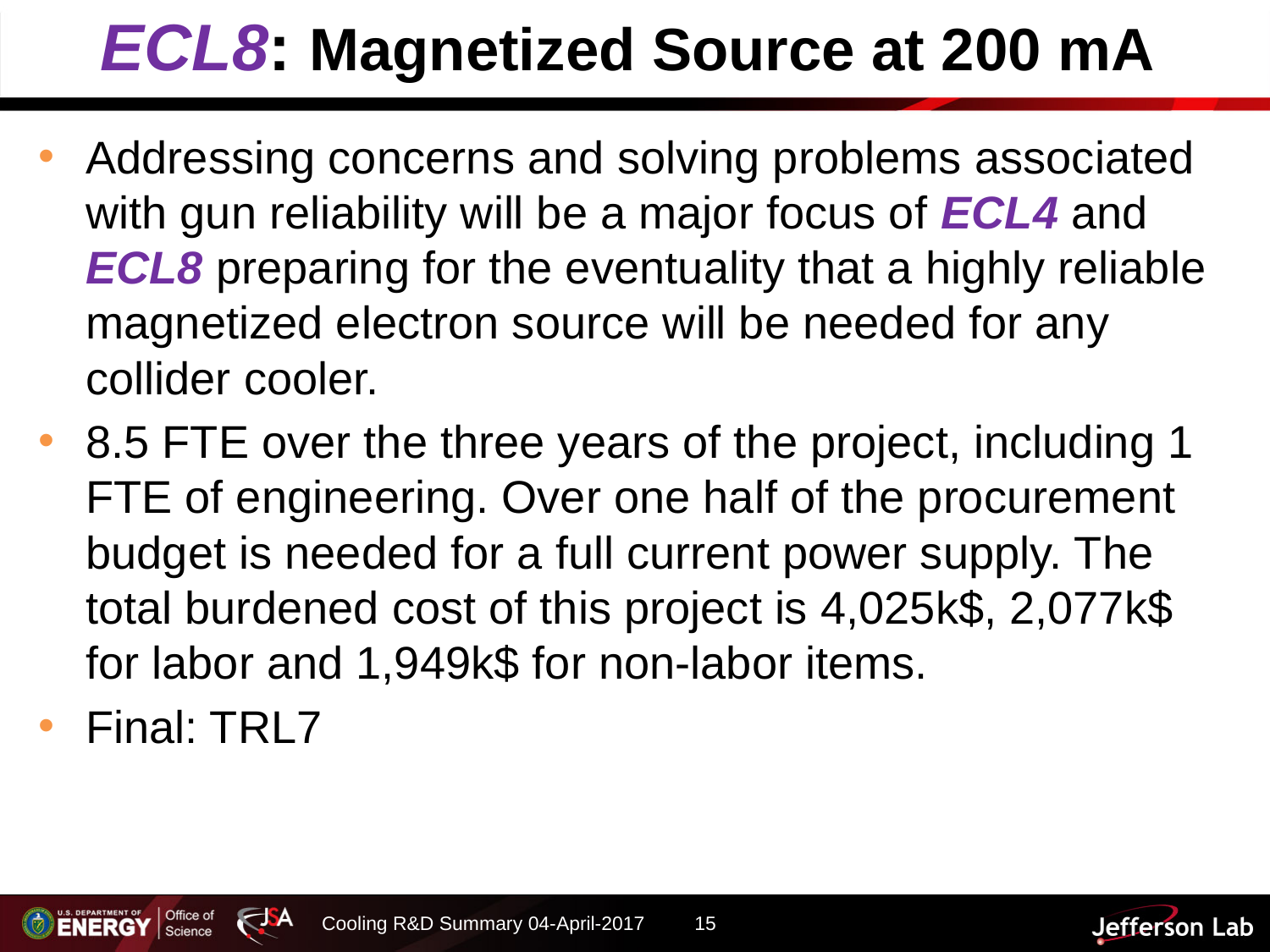

# ECL8: Magnetized Source at 200 mA
Addressing concerns and solving problems associated with gun reliability will be a major focus of ECL4 and ECL8 preparing for the eventuality that a highly reliable magnetized electron source will be needed for any collider cooler.
8.5 FTE over the three years of the project, including 1 FTE of engineering. Over one half of the procurement budget is needed for a full current power supply. The total burdened cost of this project is 4,025k$, 2,077k$ for labor and 1,949k$ for non-labor items.
Final: TRL7